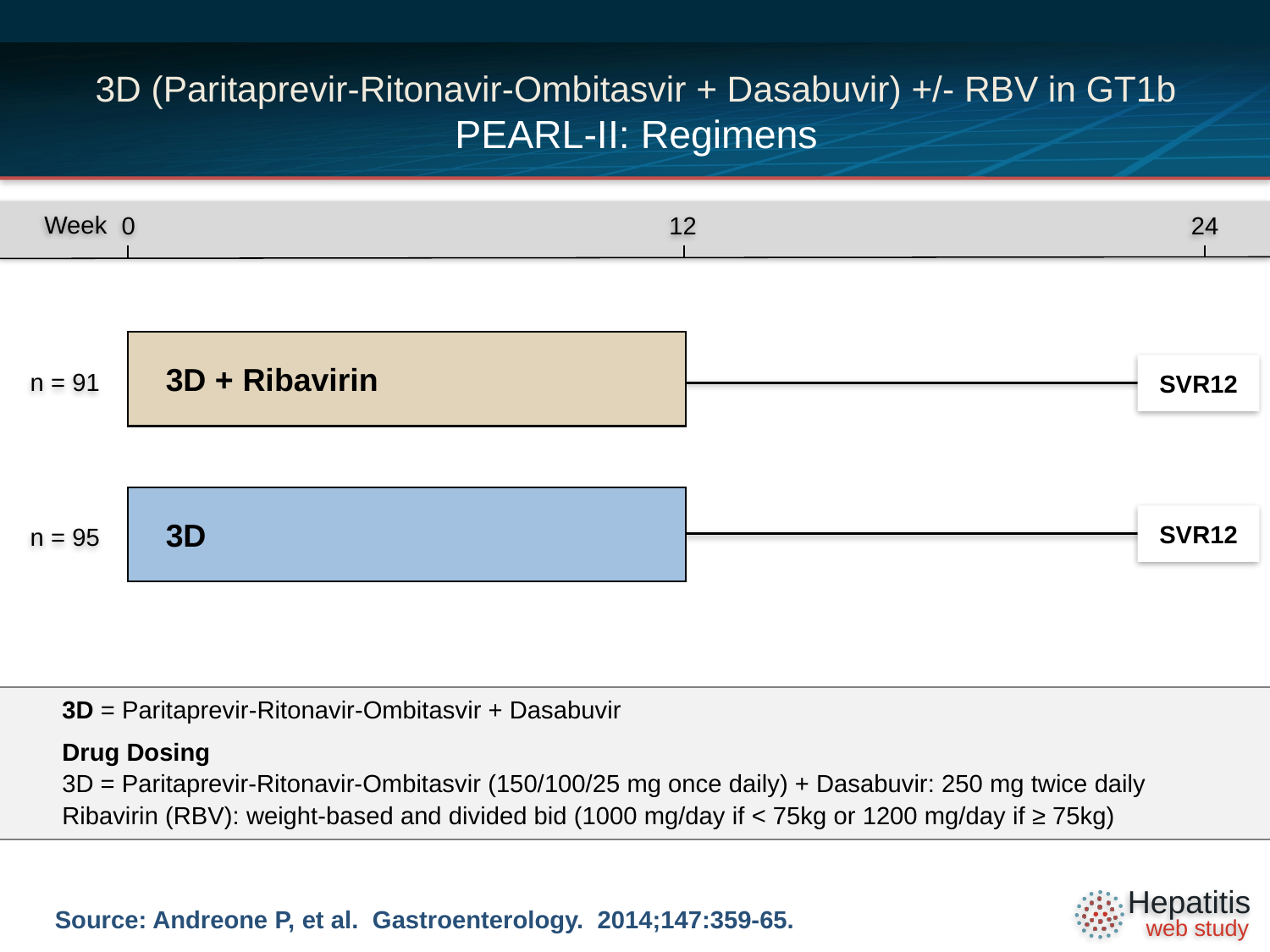

# 3D (Paritaprevir-Ritonavir-Ombitasvir + Dasabuvir) +/- RBV in GT1b PEARL-II: Regimens
0
12
24
Week

3D + Ribavirin
n = 91
SVR12
3D
SVR12
n = 95
3D = Paritaprevir-Ritonavir-Ombitasvir + Dasabuvir
Drug Dosing
3D = Paritaprevir-Ritonavir-Ombitasvir (150/100/25 mg once daily) + Dasabuvir: 250 mg twice daily
Ribavirin (RBV): weight-based and divided bid (1000 mg/day if < 75kg or 1200 mg/day if ≥ 75kg)
N =14
Source: Andreone P, et al.  Gastroenterology.  2014;147:359-65.